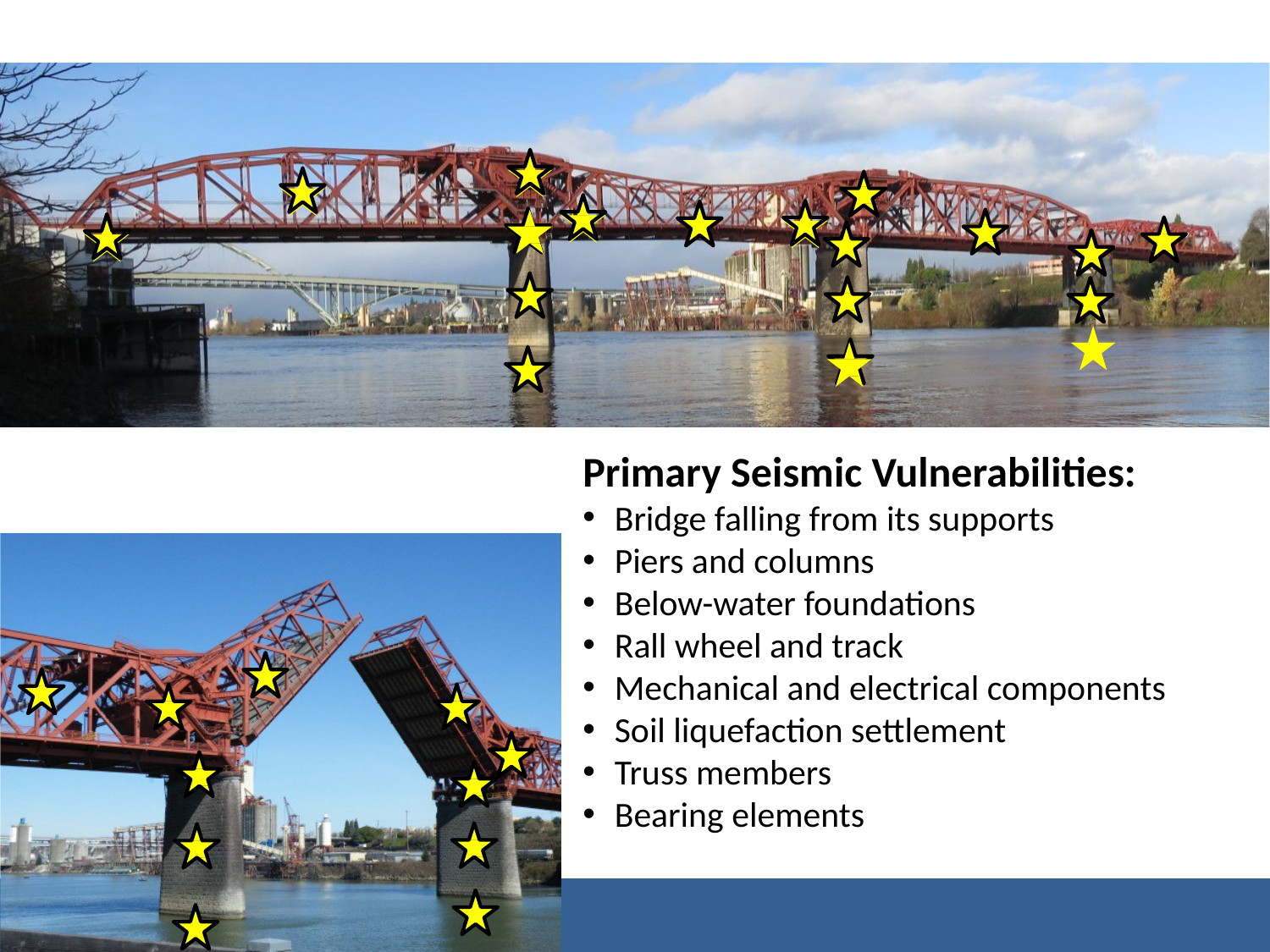

Primary Seismic Vulnerabilities:
Bridge falling from its supports
Piers and columns
Below-water foundations
Rall wheel and track
Mechanical and electrical components
Soil liquefaction settlement
Truss members
Bearing elements